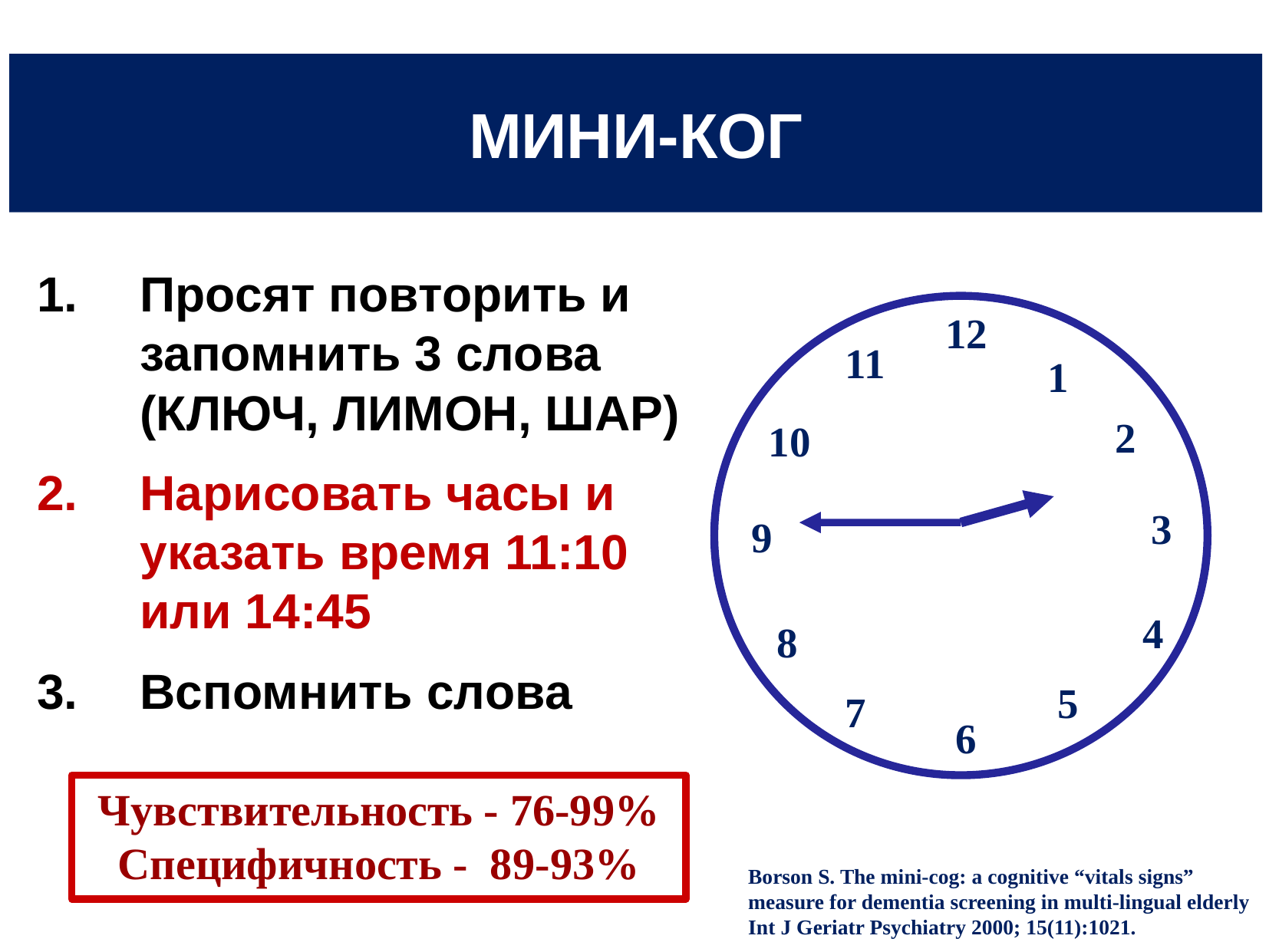

МИНИ-КОГ
Просят повторить и запомнить 3 слова       (КЛЮЧ, ЛИМОН, ШАР)
Нарисовать часы и указать время 11:10 или 14:45
Вспомнить слова

12
11
1
2
10

3
9

4
8
5
7
6
Чувствительность - 76-99%
Специфичность -  89-93%
Borson S. The mini-cog: a cognitive “vitals signs” measure for dementia screening in multi-lingual elderly
Int J Geriatr Psychiatry 2000; 15(11):1021.